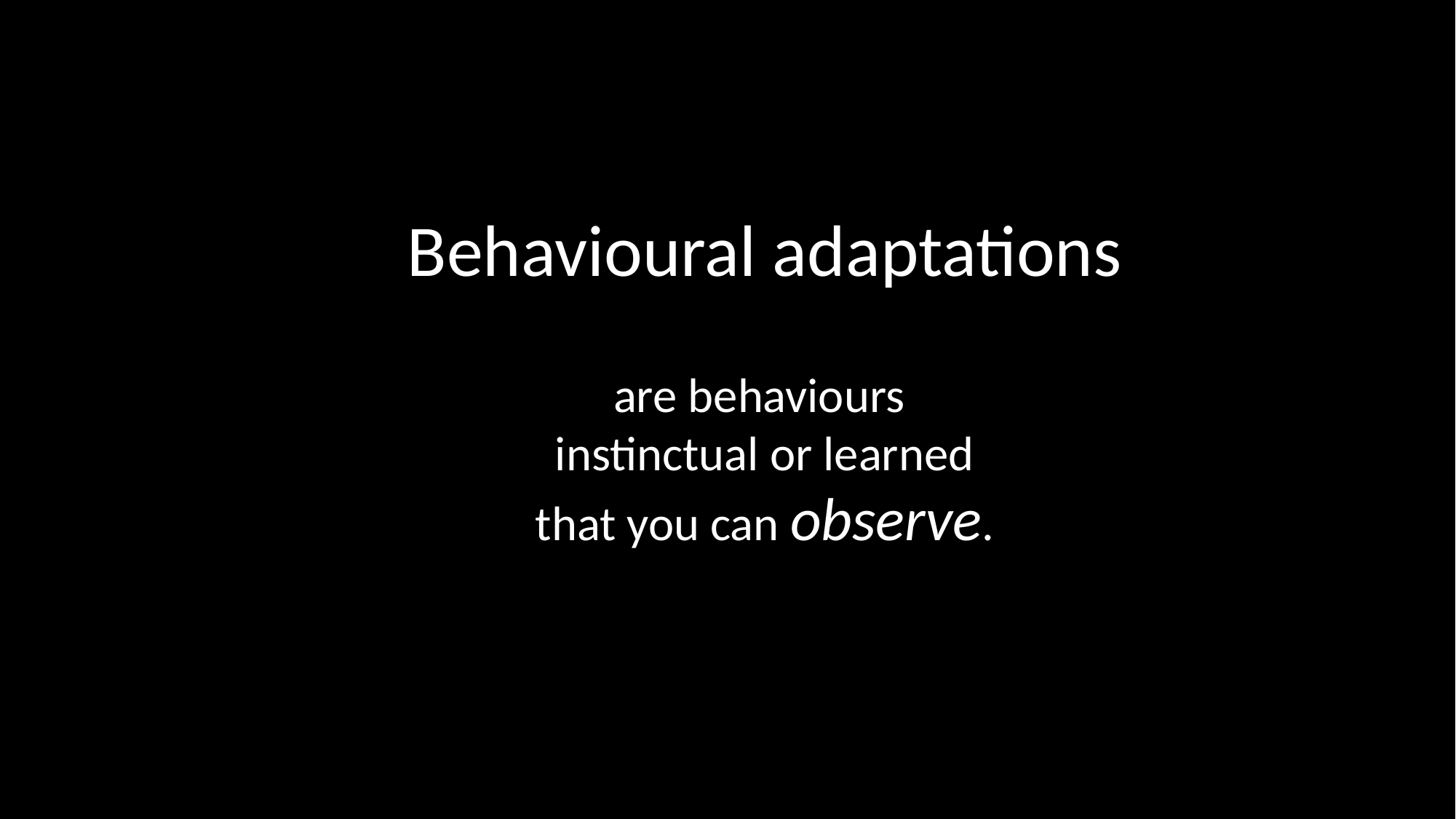

Behavioural adaptations

are behaviours
instinctual or learned
that you can observe.